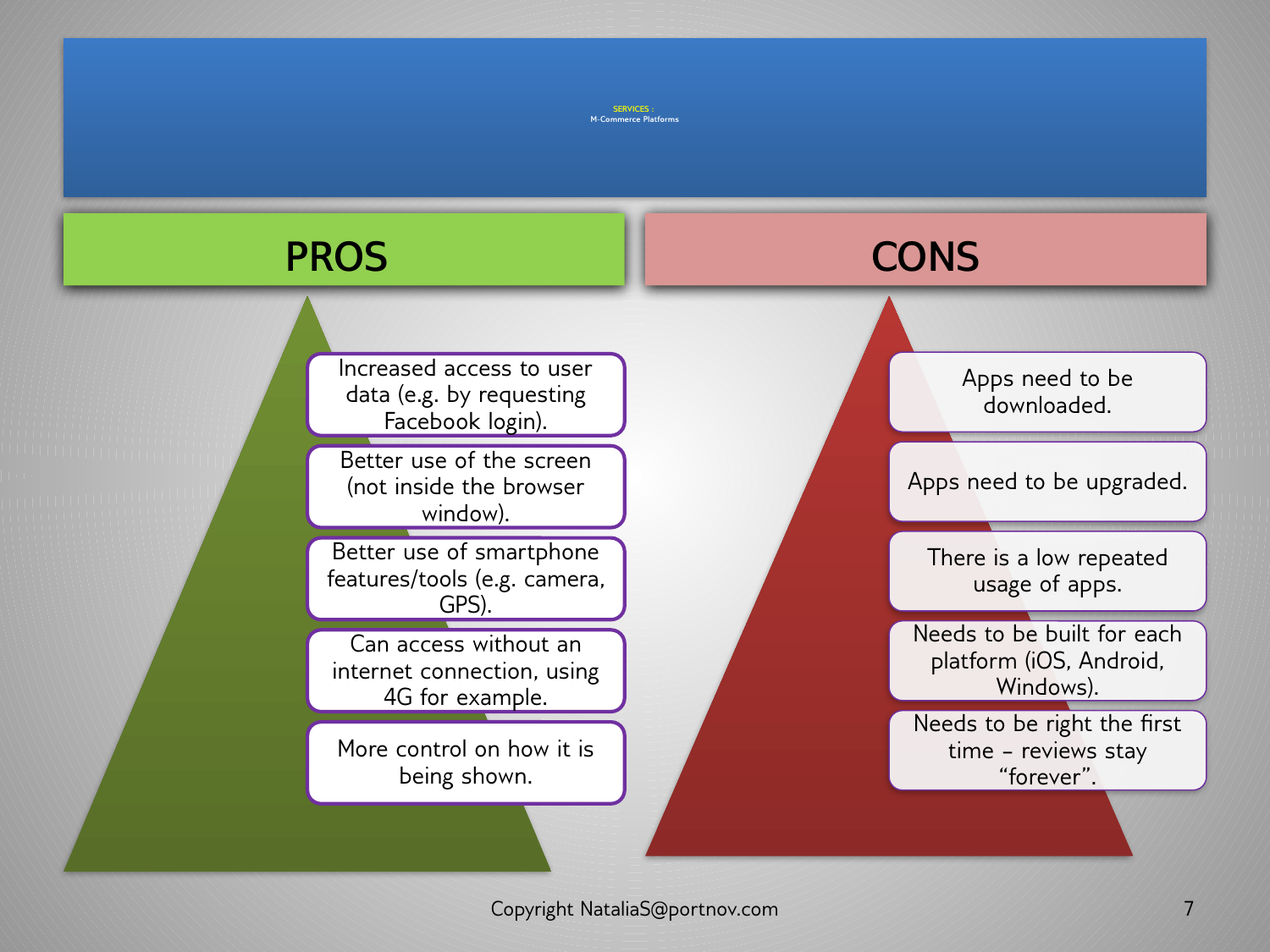

# SERVICES : M-Commerce Platforms

PROS
CONS
Increased access to user data (e.g. by requesting Facebook login).
Better use of the screen (not inside the browser window).
Better use of smartphone features/tools (e.g. camera, GPS).
Can access without an internet connection, using 4G for example.
More control on how it is being shown.
Apps need to be downloaded.
Apps need to be upgraded.
There is a low repeated usage of apps.
Needs to be built for each platform (iOS, Android, Windows).
Needs to be right the first time – reviews stay “forever”.
Copyright NataliaS@portnov.com
7